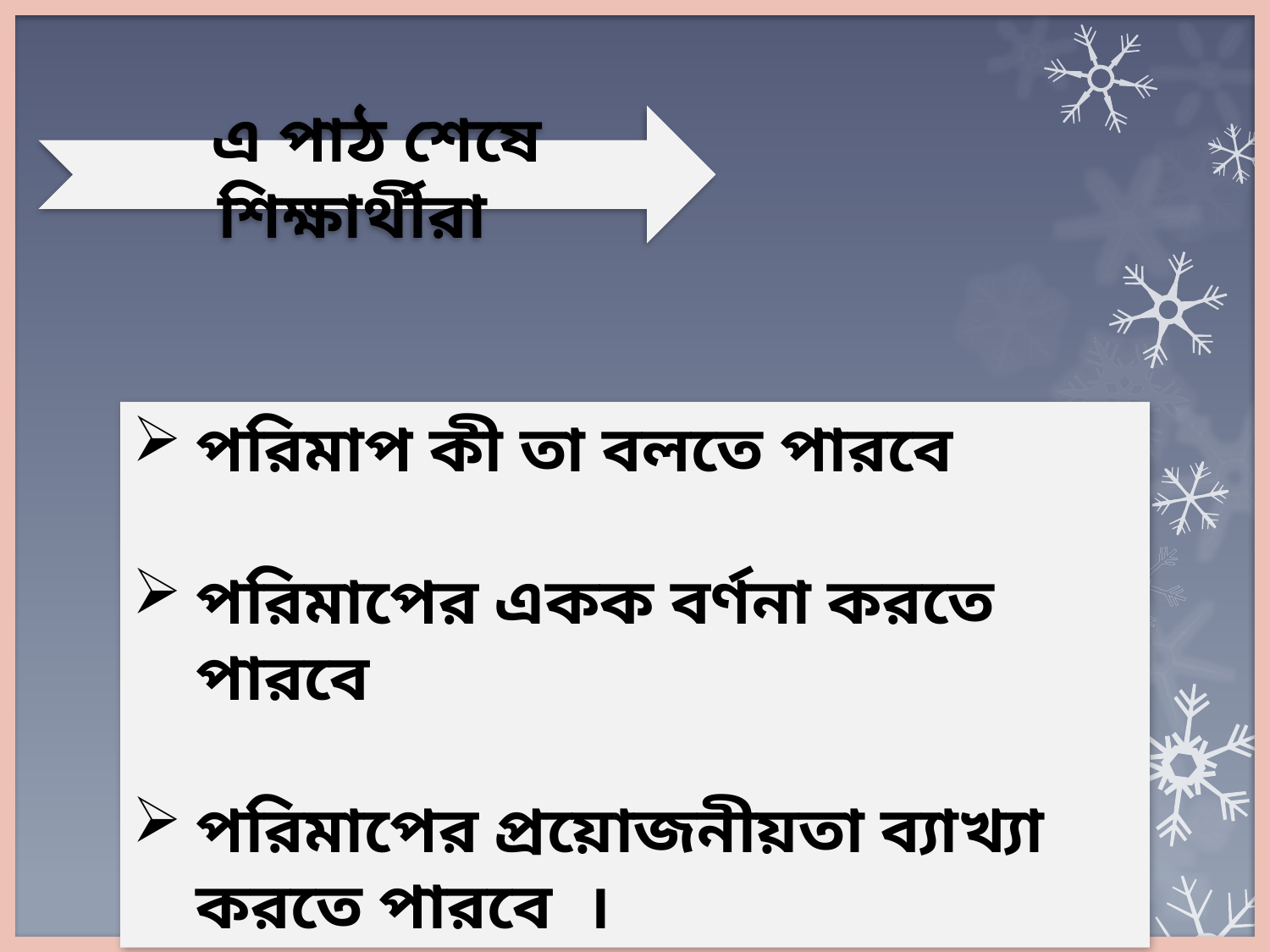

এ পাঠ শেষে শিক্ষার্থীরা
পরিমাপ কী তা বলতে পারবে

পরিমাপের একক বর্ণনা করতে পারবে

পরিমাপের প্রয়োজনীয়তা ব্যাখ্যা করতে পারবে  ।